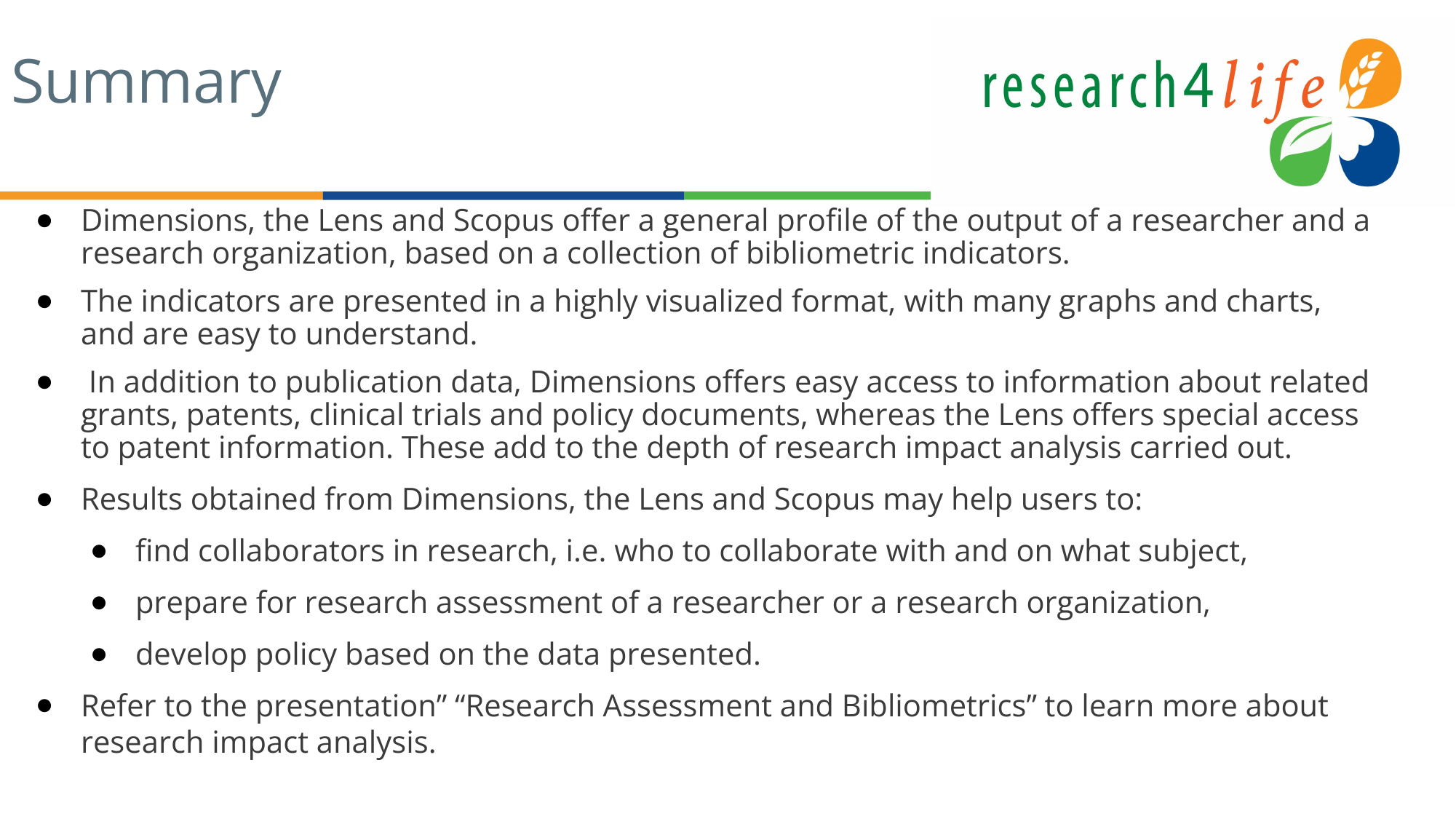

# Summary
Dimensions, the Lens and Scopus offer a general profile of the output of a researcher and a research organization, based on a collection of bibliometric indicators.
The indicators are presented in a highly visualized format, with many graphs and charts, and are easy to understand.
 In addition to publication data, Dimensions offers easy access to information about related grants, patents, clinical trials and policy documents, whereas the Lens offers special access to patent information. These add to the depth of research impact analysis carried out.
Results obtained from Dimensions, the Lens and Scopus may help users to:
find collaborators in research, i.e. who to collaborate with and on what subject,
prepare for research assessment of a researcher or a research organization,
develop policy based on the data presented.
Refer to the presentation” “Research Assessment and Bibliometrics” to learn more about research impact analysis.